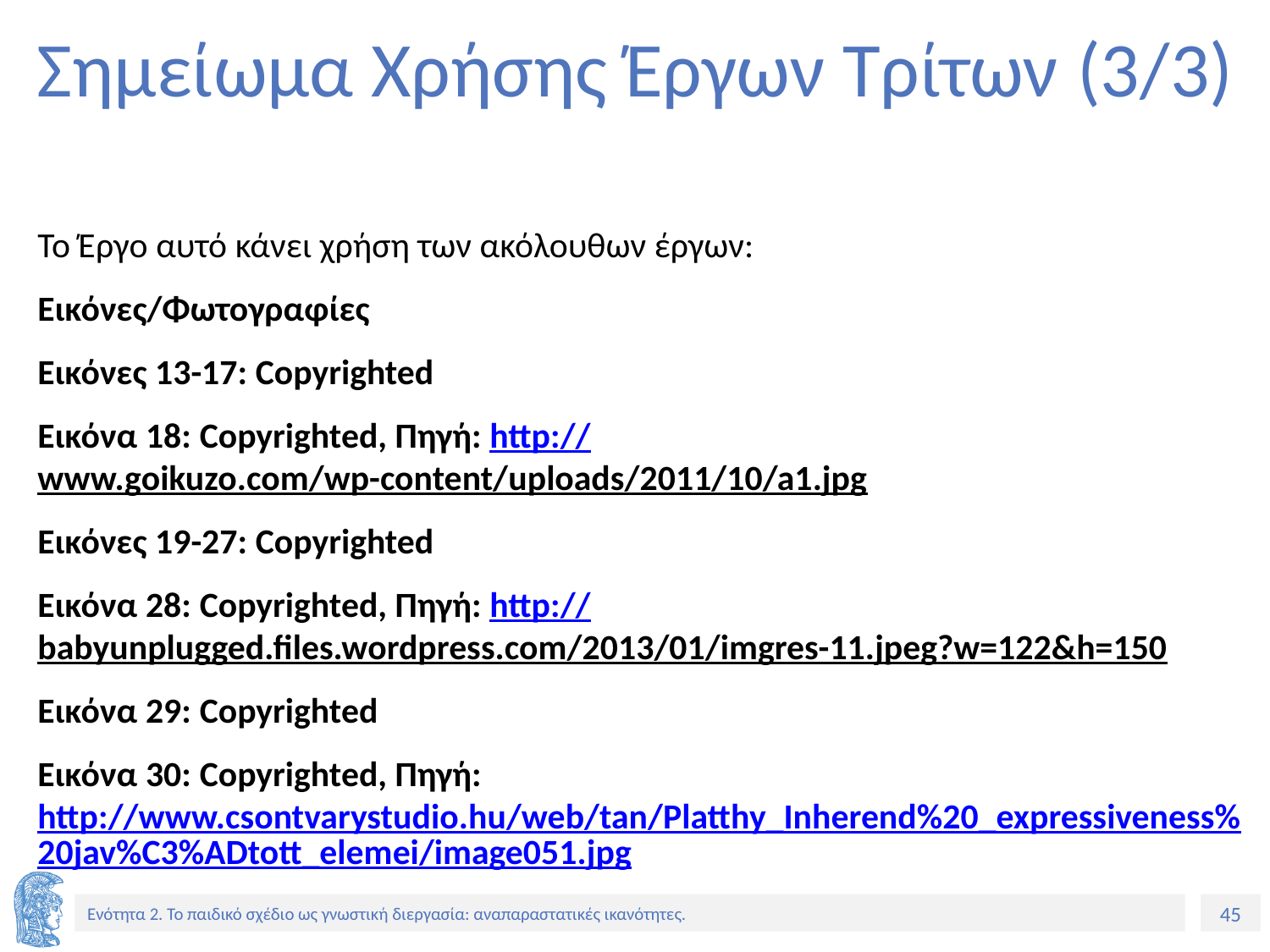

# Σημείωμα Χρήσης Έργων Τρίτων (3/3)
Το Έργο αυτό κάνει χρήση των ακόλουθων έργων:
Εικόνες/Φωτογραφίες
Εικόνες 13-17: Copyrighted
Εικόνα 18: Copyrighted, Πηγή: http://www.goikuzo.com/wp-content/uploads/2011/10/a1.jpg
Εικόνες 19-27: Copyrighted
Εικόνα 28: Copyrighted, Πηγή: http://babyunplugged.files.wordpress.com/2013/01/imgres-11.jpeg?w=122&h=150
Εικόνα 29: Copyrighted
Εικόνα 30: Copyrighted, Πηγή: http://www.csontvarystudio.hu/web/tan/Platthy_Inherend%20_expressiveness%20jav%C3%ADtott_elemei/image051.jpg